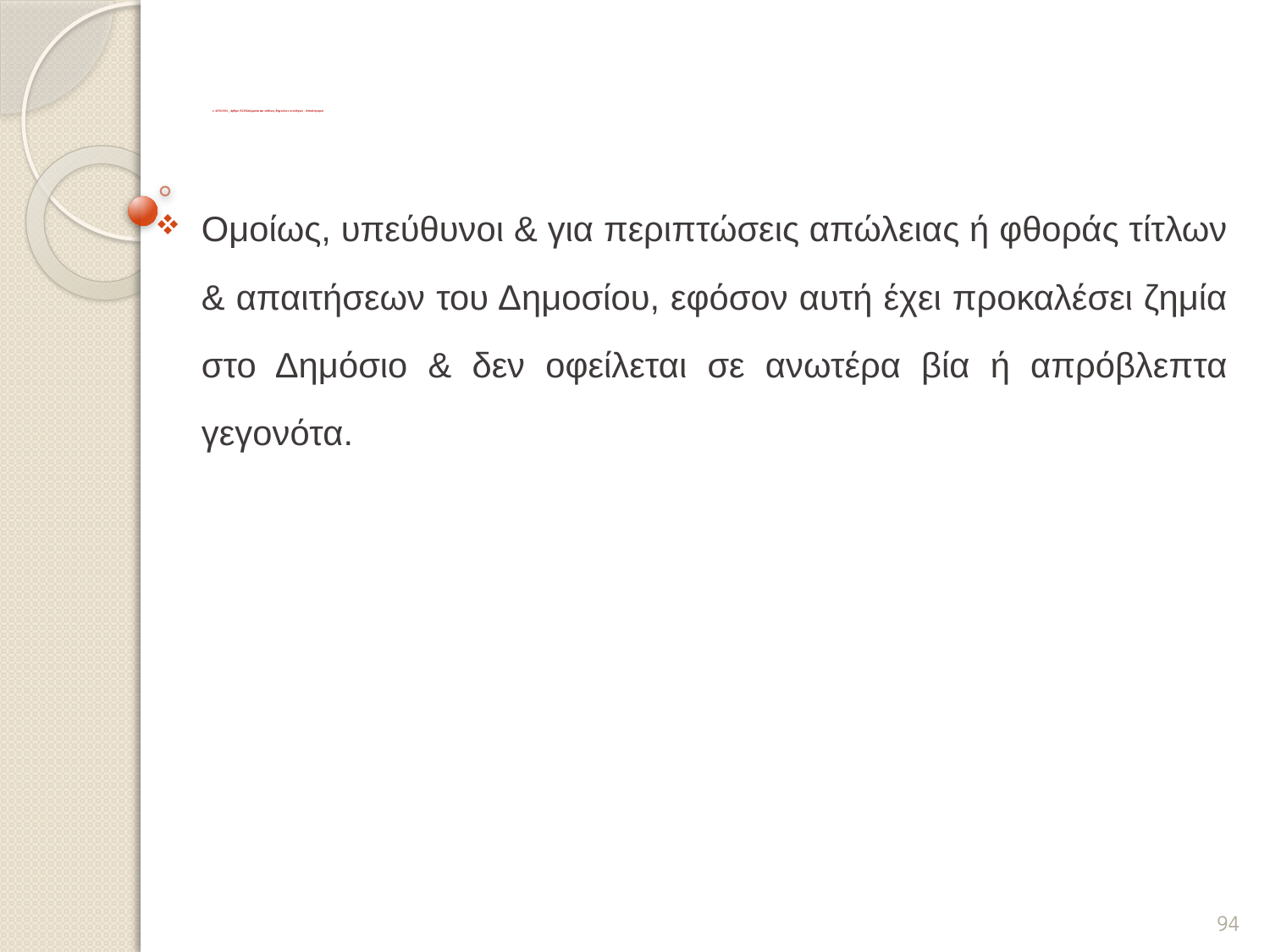

# ν. 4270/2014 _ άρθρο 152 Ελλείμματα και ευθύνες δημοσίων υπολόγων - Καταλογισμοί

Ομοίως, υπεύθυνοι & για περιπτώσεις απώλειας ή φθοράς τίτλων & απαιτήσεων του Δημοσίου, εφόσον αυτή έχει προκαλέσει ζημία στο Δημόσιο & δεν οφείλεται σε ανωτέρα βία ή απρόβλεπτα γεγονότα.
94